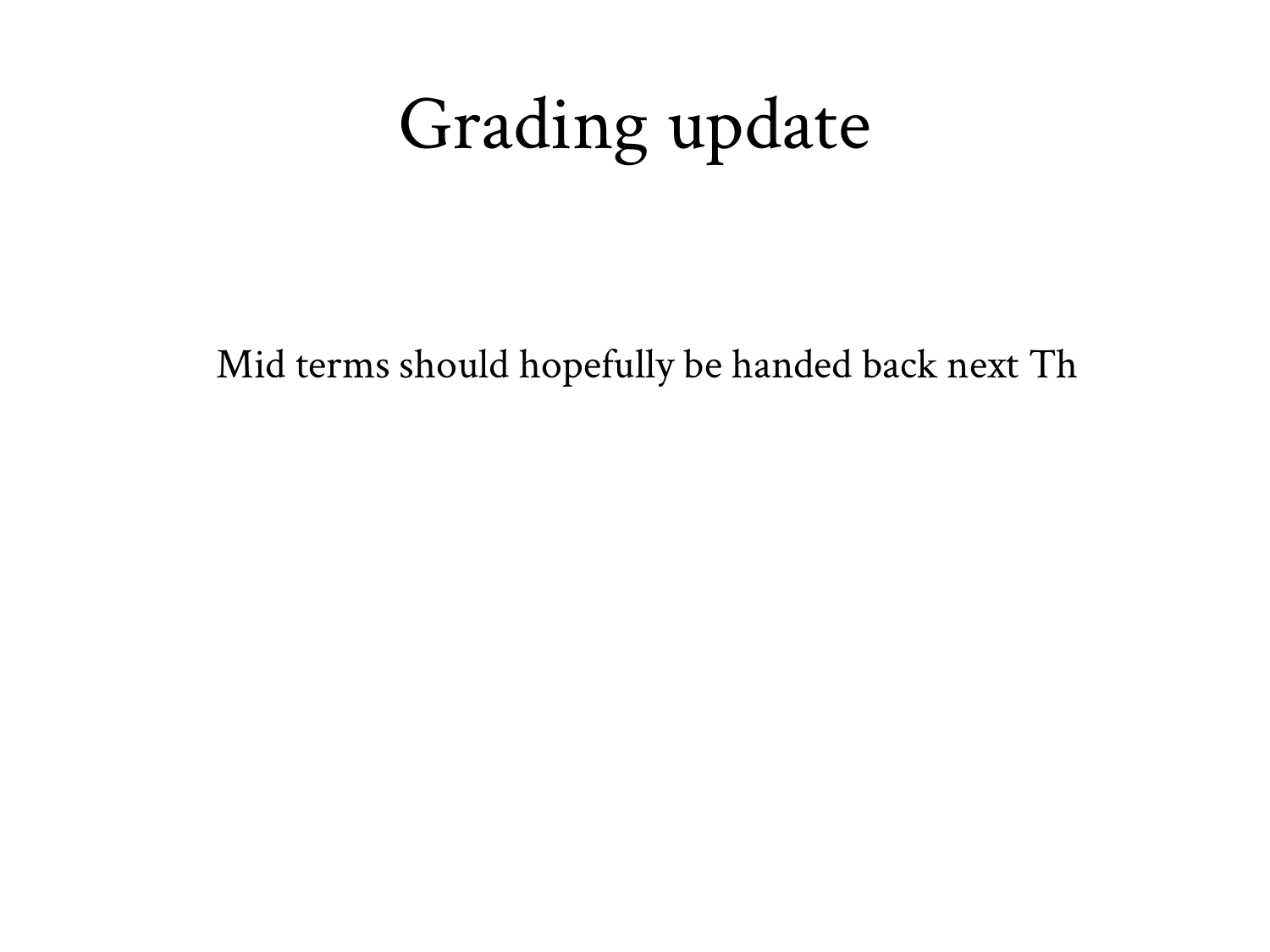

# Grading update
Mid terms should hopefully be handed back next Th